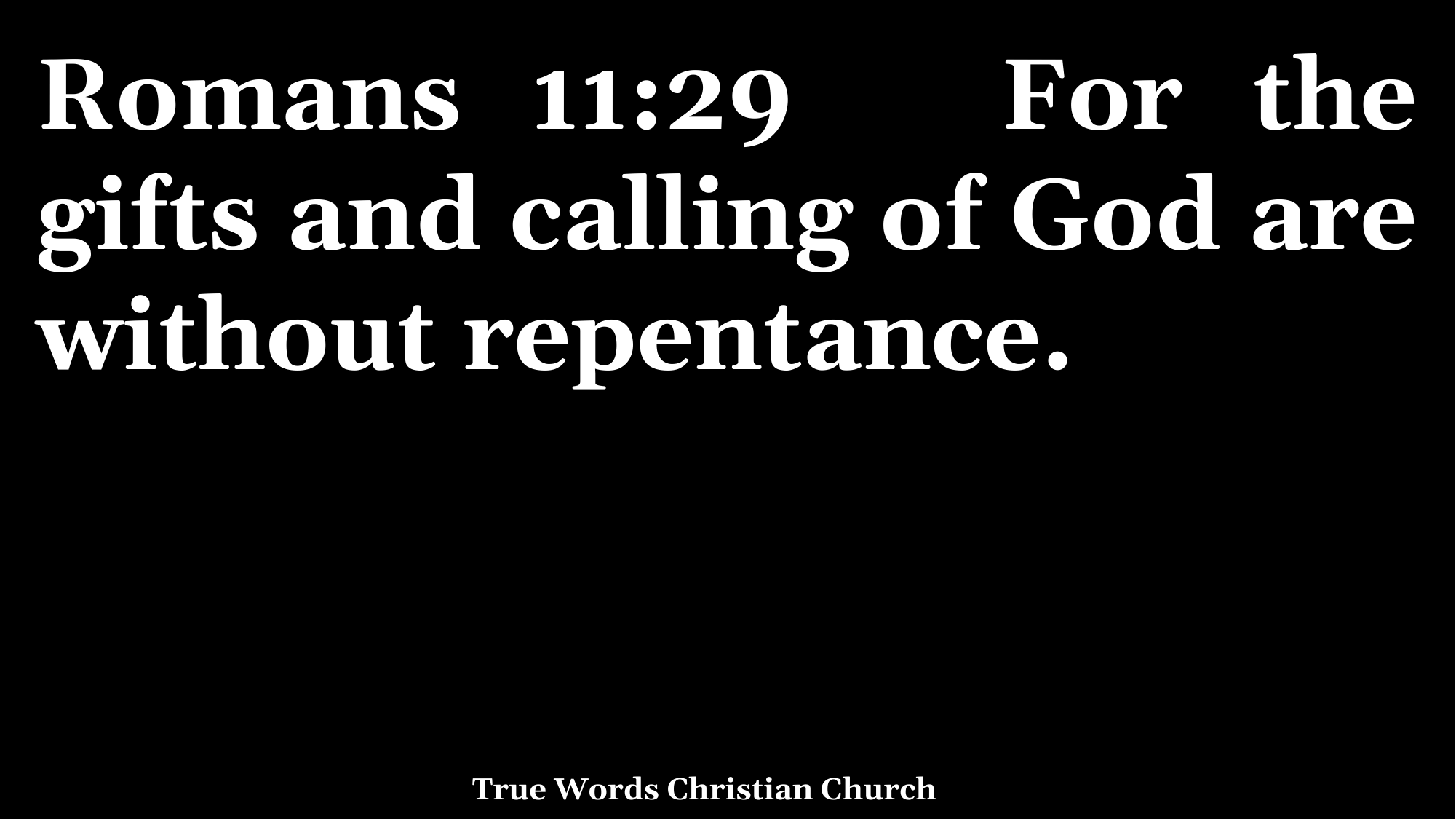

Romans 11:29   For the gifts and calling of God are without repentance.
True Words Christian Church